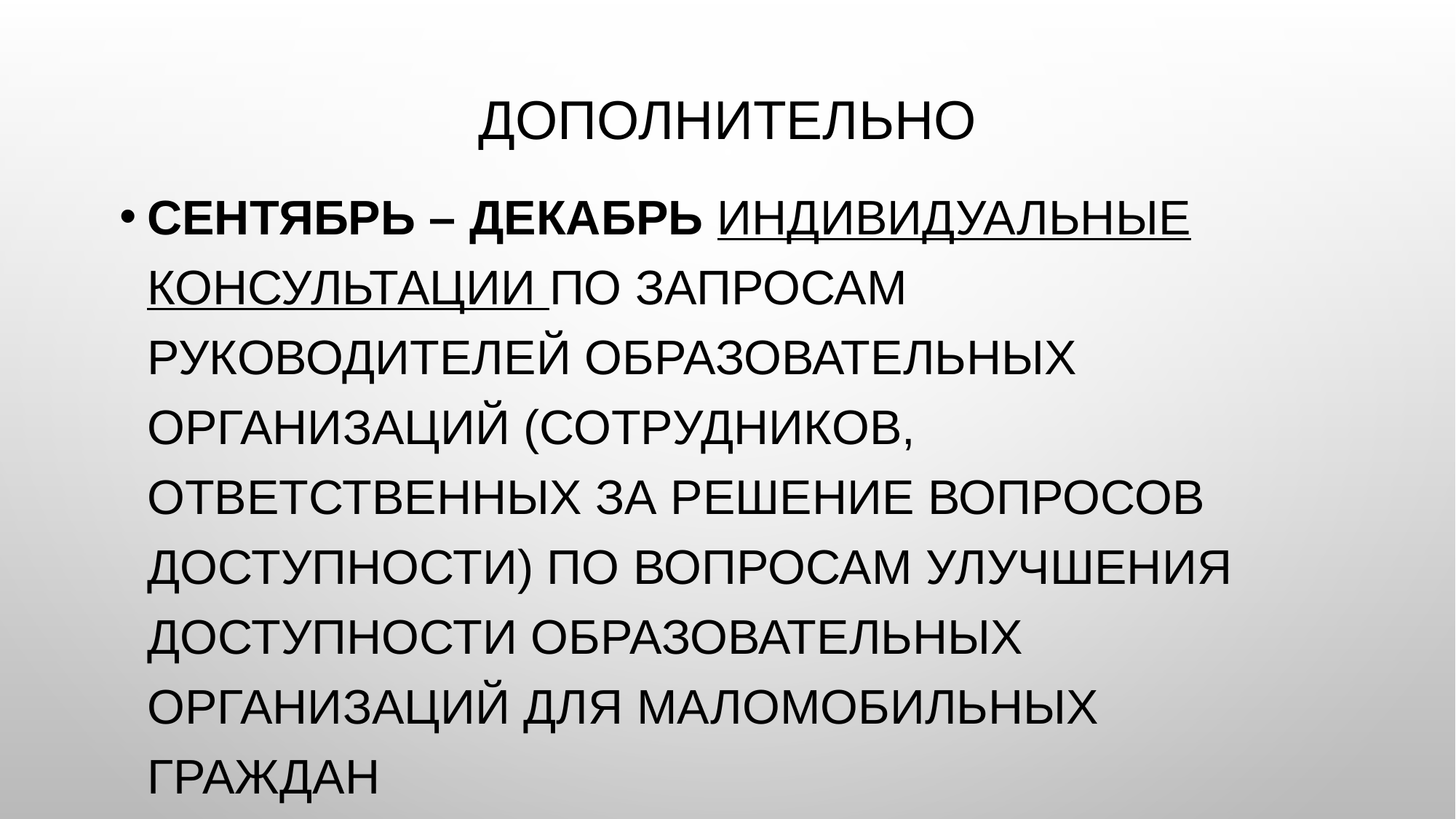

# дополнительно
Сентябрь – декабрь индивидуальные Консультации по запросам руководителей образовательных организаций (сотрудников, ответственных за решение вопросов доступности) по вопросам улучшения доступности образовательных организаций для маломобильных граждан
Нужны ли семинары в форме вебинаров???